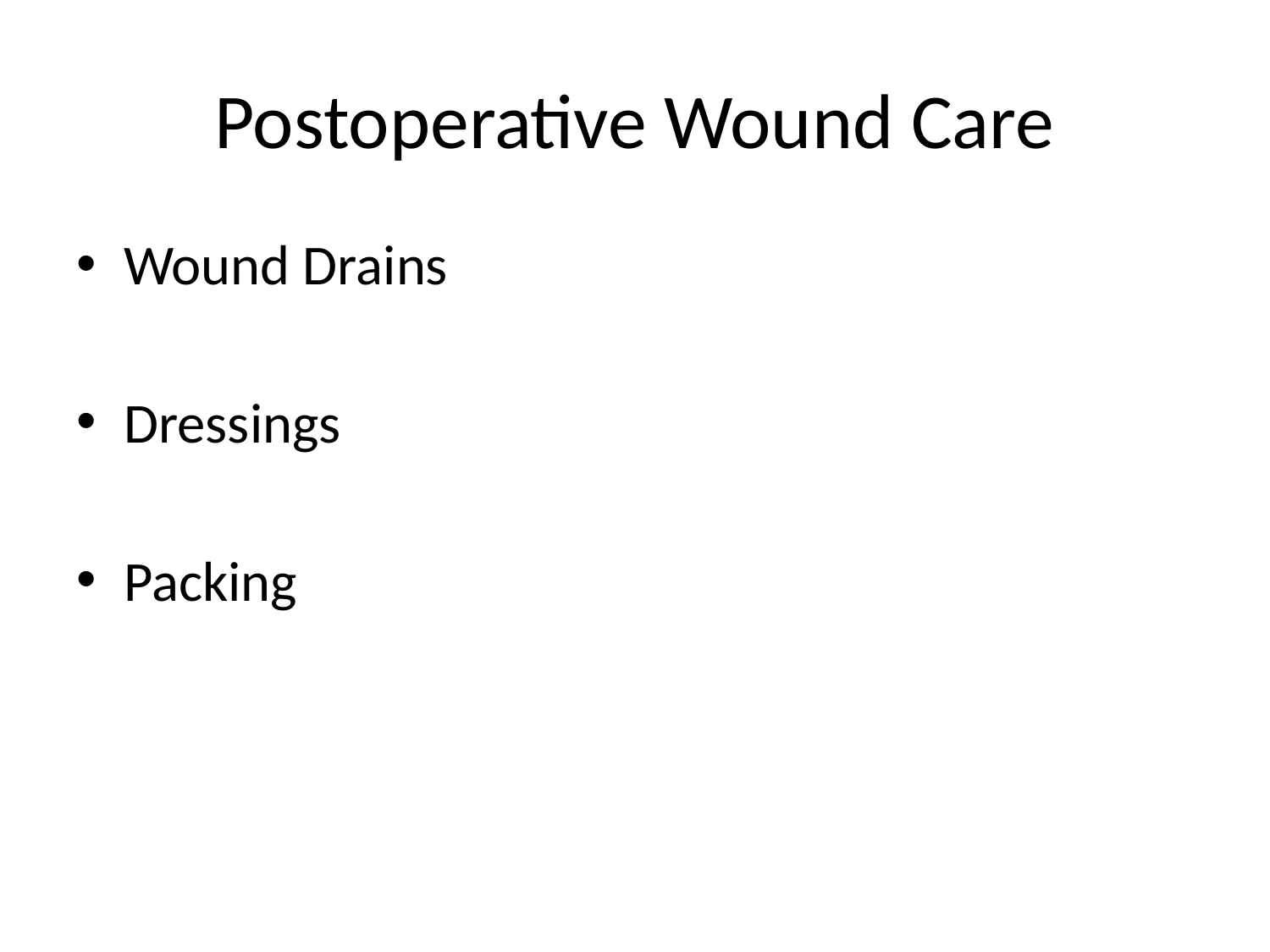

# Postoperative Wound Care
Wound Drains

Dressings

Packing